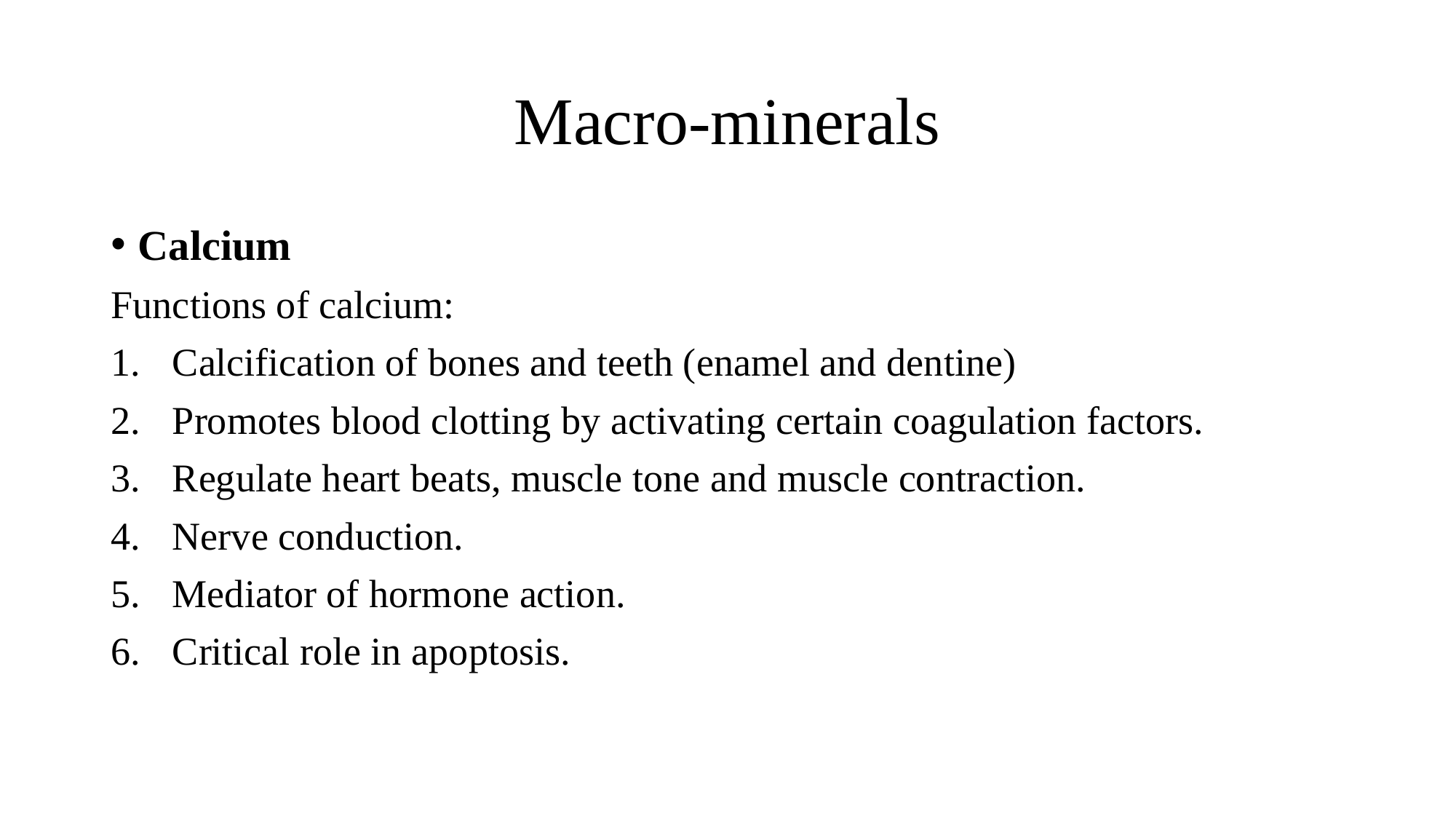

# Macro-minerals
Calcium
Functions of calcium:
Calcification of bones and teeth (enamel and dentine)
Promotes blood clotting by activating certain coagulation factors.
Regulate heart beats, muscle tone and muscle contraction.
Nerve conduction.
Mediator of hormone action.
Critical role in apoptosis.